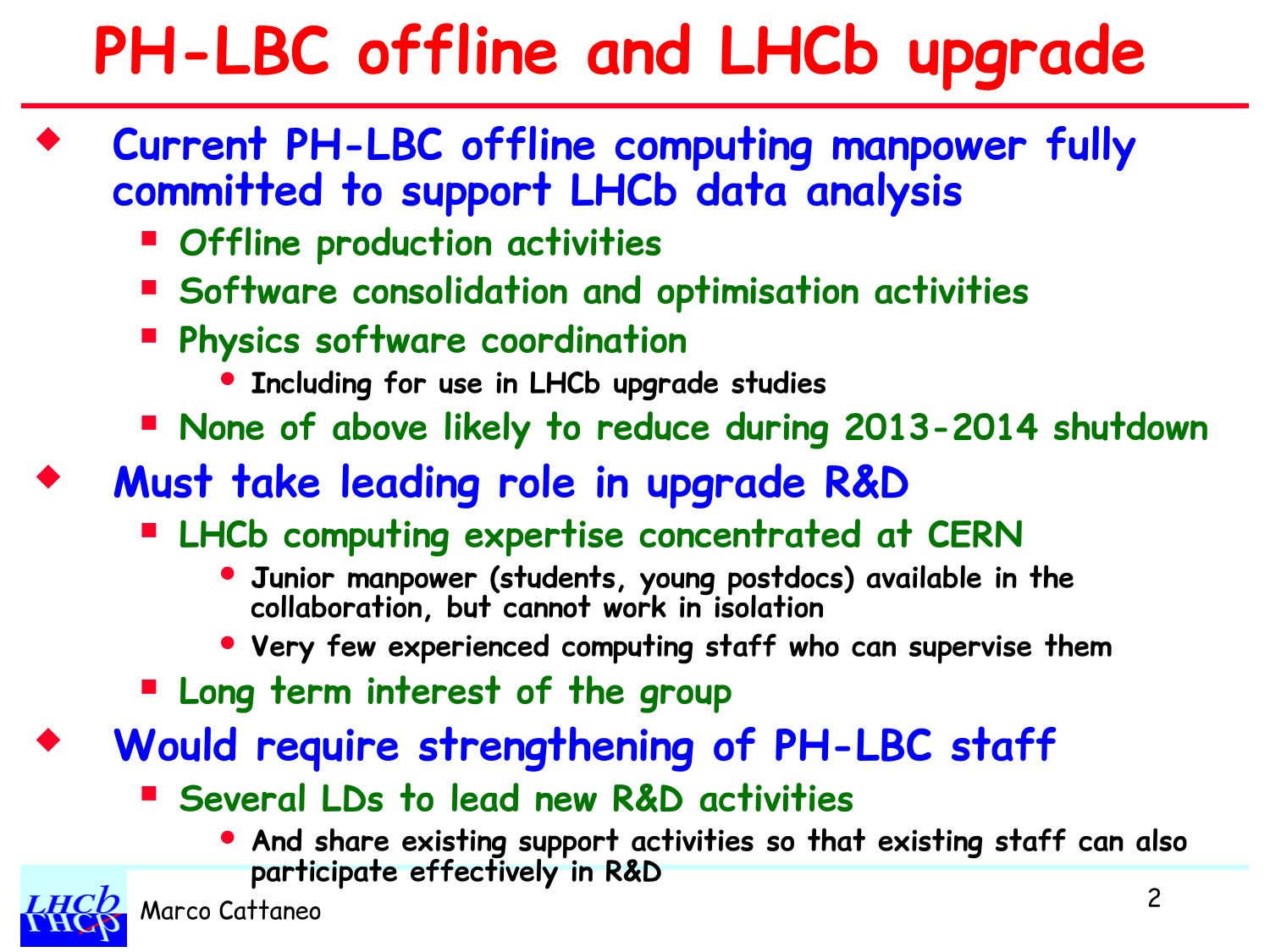

# PH-LBC offline and LHCb upgrade
Current PH-LBC offline computing manpower fully committed to support LHCb data analysis
Offline production activities
Software consolidation and optimisation activities
Physics software coordination
Including for use in LHCb upgrade studies
None of above likely to reduce during 2013-2014 shutdown
Must take leading role in upgrade R&D
LHCb computing expertise concentrated at CERN
Junior manpower (students, young postdocs) available in the collaboration, but cannot work in isolation
Very few experienced computing staff who can supervise them
Long term interest of the group
Would require strengthening of PH-LBC staff
Several LDs to lead new R&D activities
And share existing support activities so that existing staff can also participate effectively in R&D
2